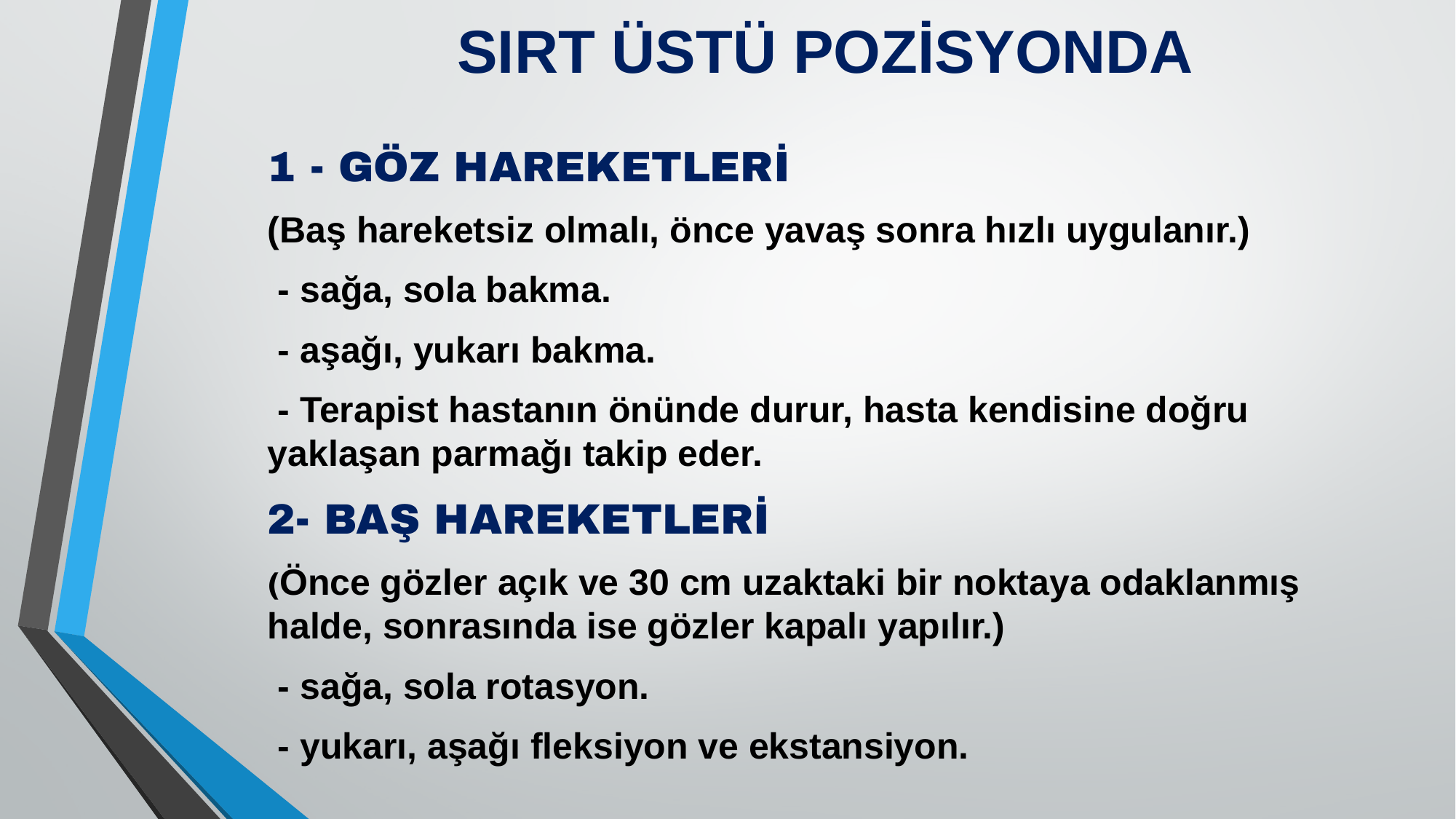

# SIRT ÜSTÜ POZİSYONDA
1 - GÖZ HAREKETLERİ
(Baş hareketsiz olmalı, önce yavaş sonra hızlı uygulanır.)
 - sağa, sola bakma.
 - aşağı, yukarı bakma.
 - Terapist hastanın önünde durur, hasta kendisine doğru yaklaşan parmağı takip eder.
2- BAŞ HAREKETLERİ
(Önce gözler açık ve 30 cm uzaktaki bir noktaya odaklanmış halde, sonrasında ise gözler kapalı yapılır.)
 - sağa, sola rotasyon.
 - yukarı, aşağı fleksiyon ve ekstansiyon.